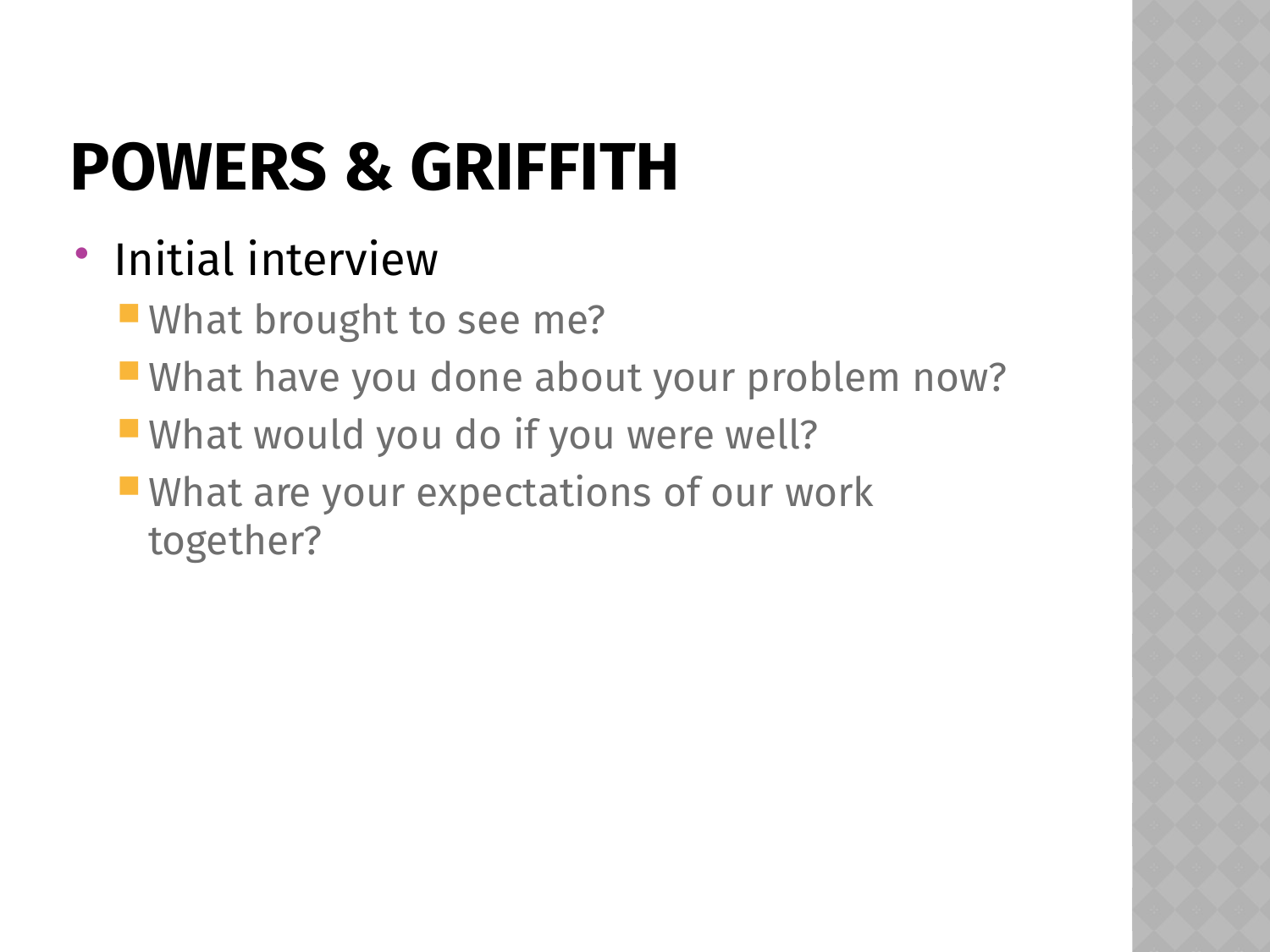

# Powers & Griffith
Initial interview
What brought to see me?
What have you done about your problem now?
What would you do if you were well?
What are your expectations of our work together?